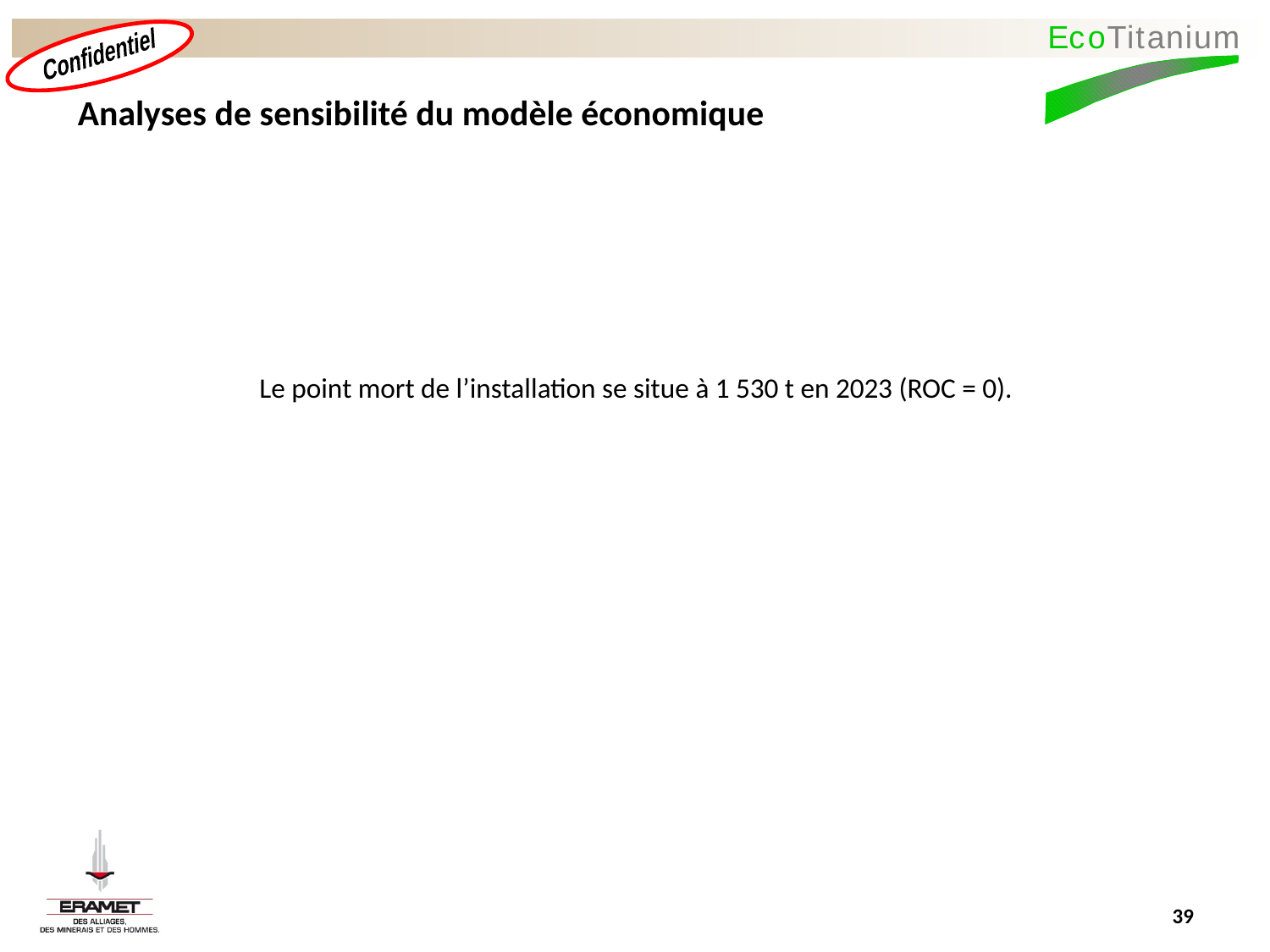

# Analyses de sensibilité du modèle économique

Le point mort de l’installation se situe à 1 530 t en 2023 (ROC = 0).

39